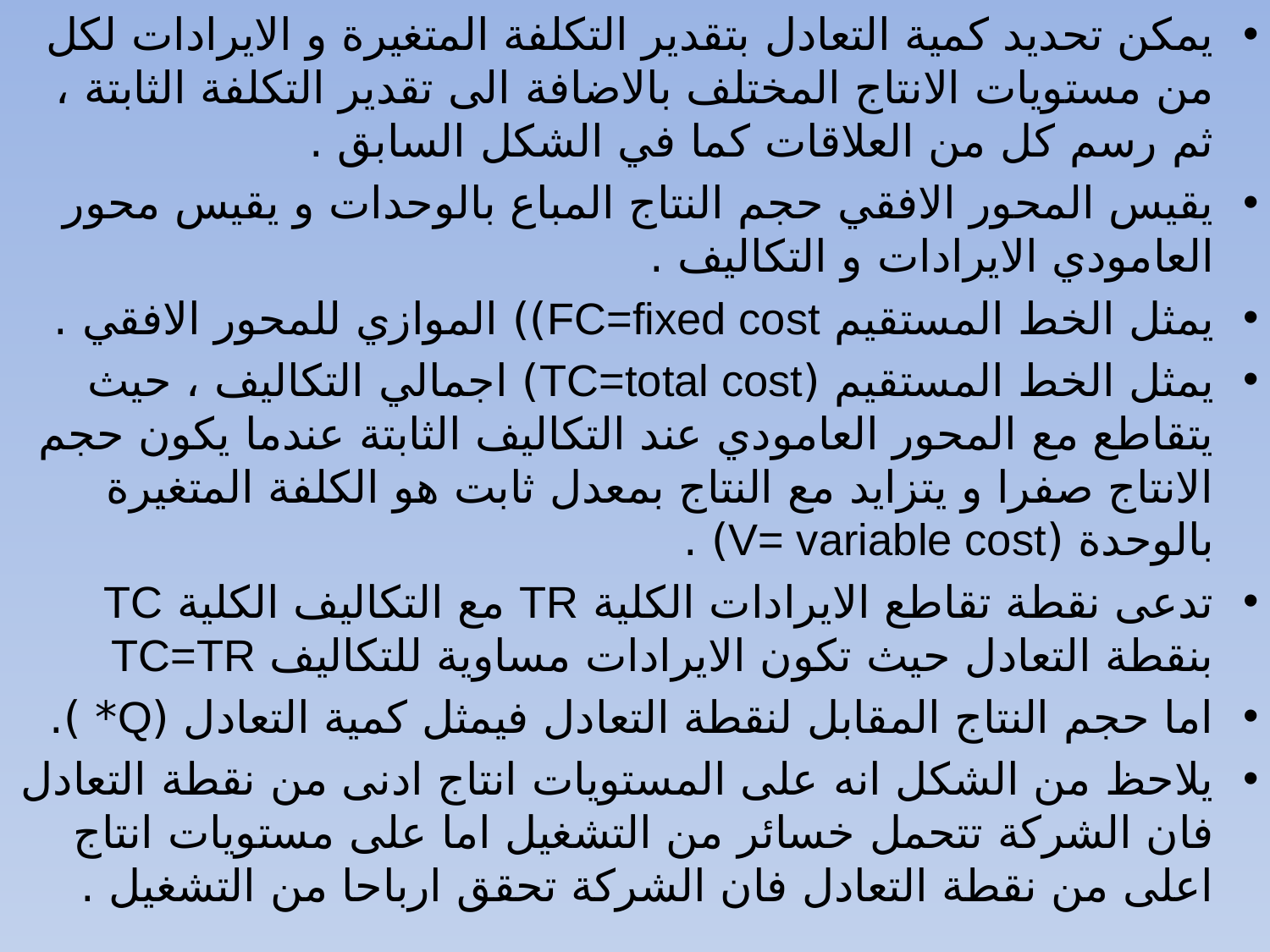

يمكن تحديد كمية التعادل بتقدير التكلفة المتغيرة و الايرادات لكل من مستويات الانتاج المختلف بالاضافة الى تقدير التكلفة الثابتة ، ثم رسم كل من العلاقات كما في الشكل السابق .
يقيس المحور الافقي حجم النتاج المباع بالوحدات و يقيس محور العامودي الايرادات و التكاليف .
يمثل الخط المستقيم FC=fixed cost)) الموازي للمحور الافقي .
يمثل الخط المستقيم (TC=total cost) اجمالي التكاليف ، حيث يتقاطع مع المحور العامودي عند التكاليف الثابتة عندما يكون حجم الانتاج صفرا و يتزايد مع النتاج بمعدل ثابت هو الكلفة المتغيرة بالوحدة (V= variable cost) .
تدعى نقطة تقاطع الايرادات الكلية TR مع التكاليف الكلية TC بنقطة التعادل حيث تكون الايرادات مساوية للتكاليف TC=TR
اما حجم النتاج المقابل لنقطة التعادل فيمثل كمية التعادل (Q* ).
يلاحظ من الشكل انه على المستويات انتاج ادنى من نقطة التعادل فان الشركة تتحمل خسائر من التشغيل اما على مستويات انتاج اعلى من نقطة التعادل فان الشركة تحقق ارباحا من التشغيل .